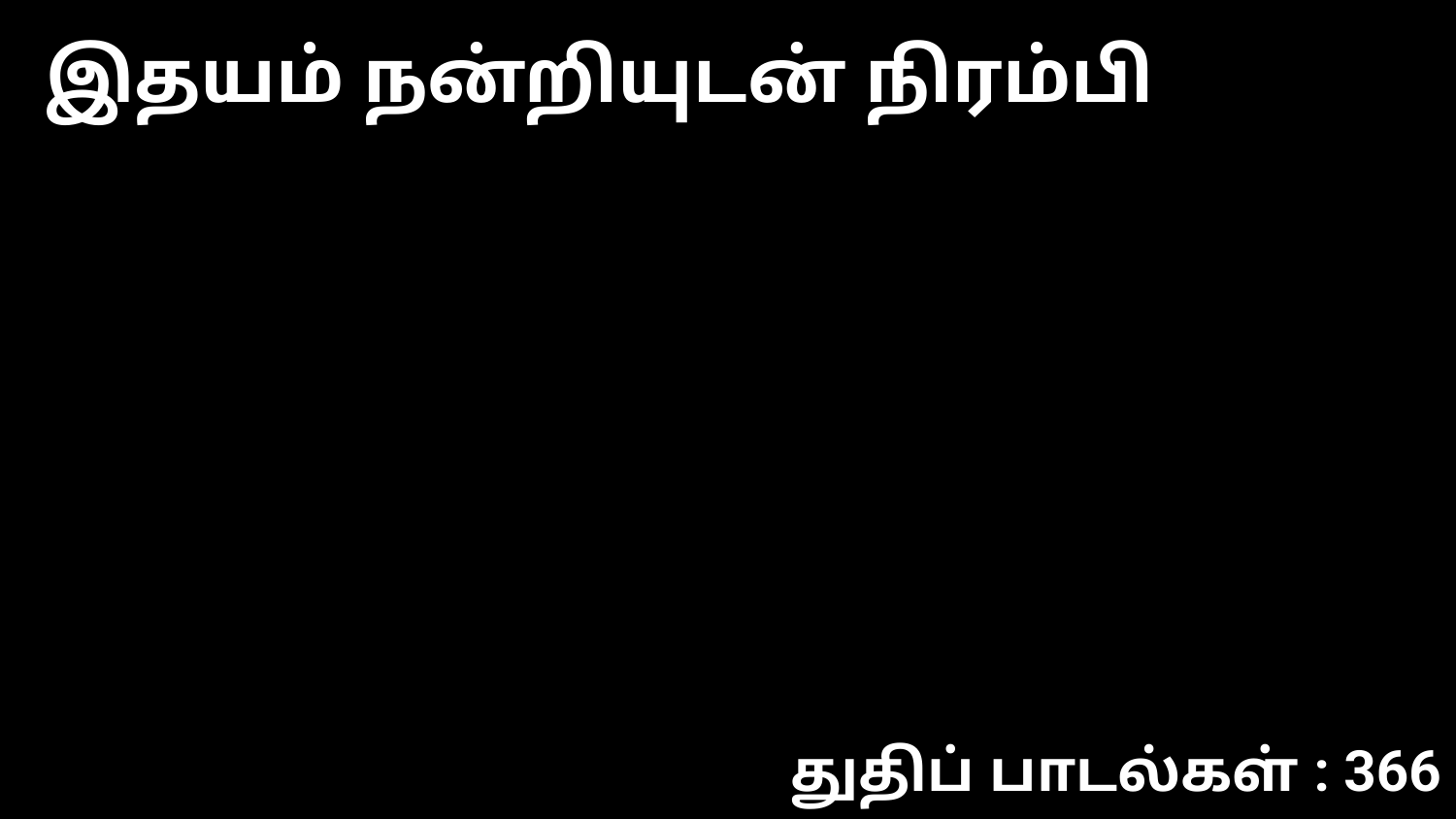

இதயம் நன்றியுடன் நிரம்பி
துதிப் பாடல்கள் : 366